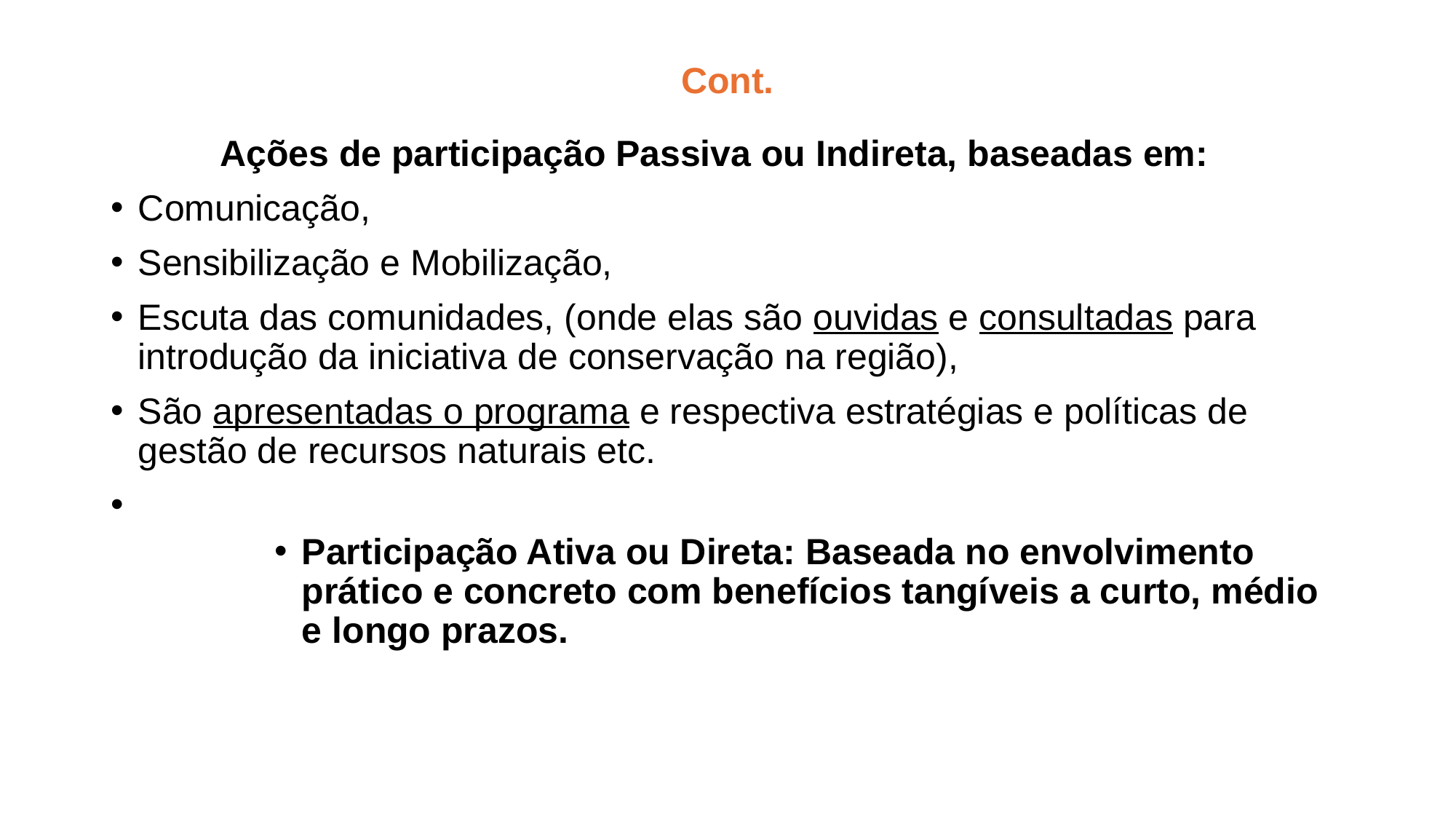

# Cont.
Ações de participação Passiva ou Indireta, baseadas em:
Comunicação,
Sensibilização e Mobilização,
Escuta das comunidades, (onde elas são ouvidas e consultadas para introdução da iniciativa de conservação na região),
São apresentadas o programa e respectiva estratégias e políticas de gestão de recursos naturais etc.

Participação Ativa ou Direta: Baseada no envolvimento prático e concreto com benefícios tangíveis a curto, médio e longo prazos.